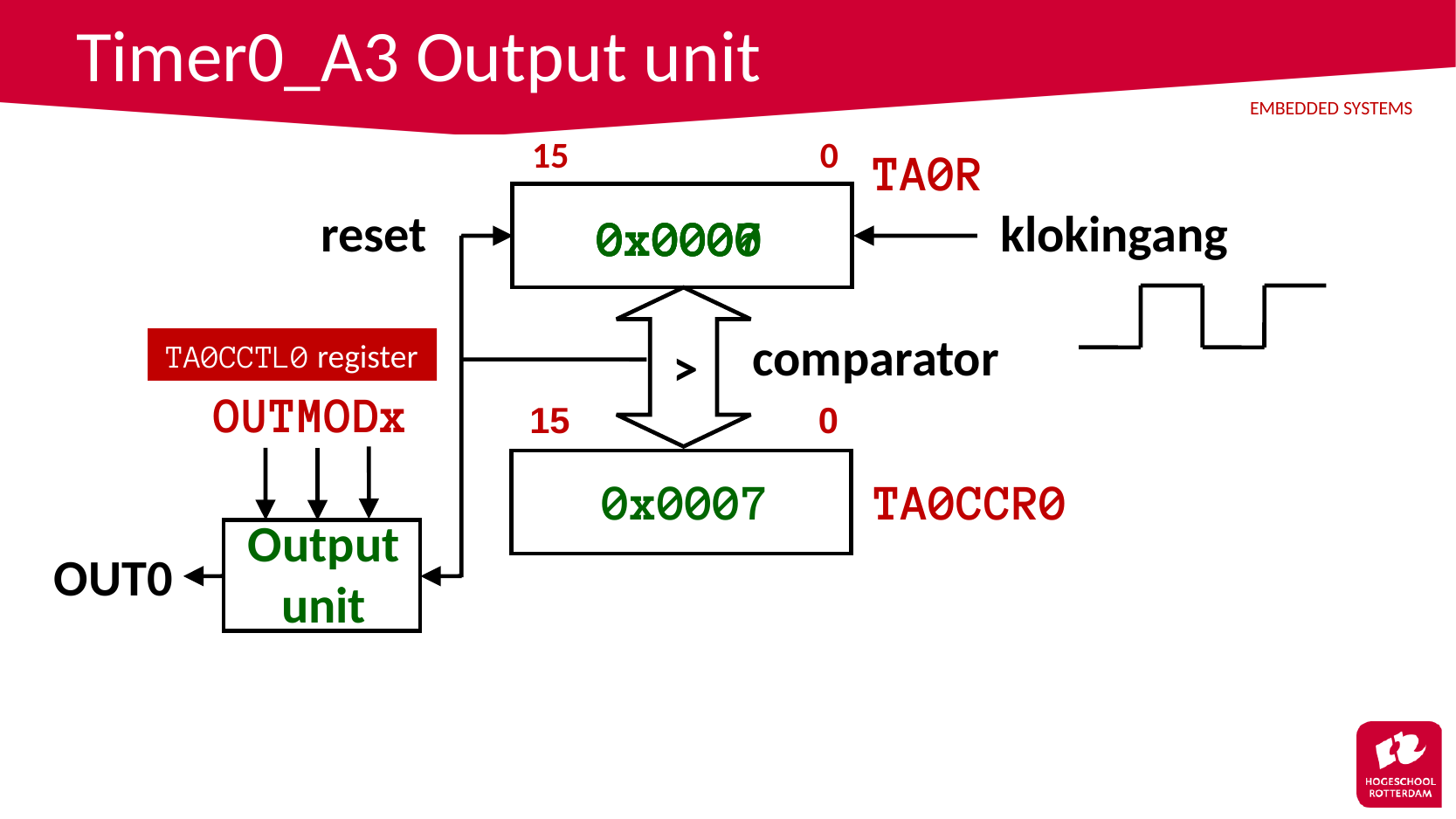

# Timer0_A3 Output unit
15
0
TA0R

reset
klokingang
0x0007
0x0006
0x0000

comparator
>
TA0CCTL0 register

OUTMODx
15
0

0x0007
TA0CCR0
Output
unit

OUT0

12